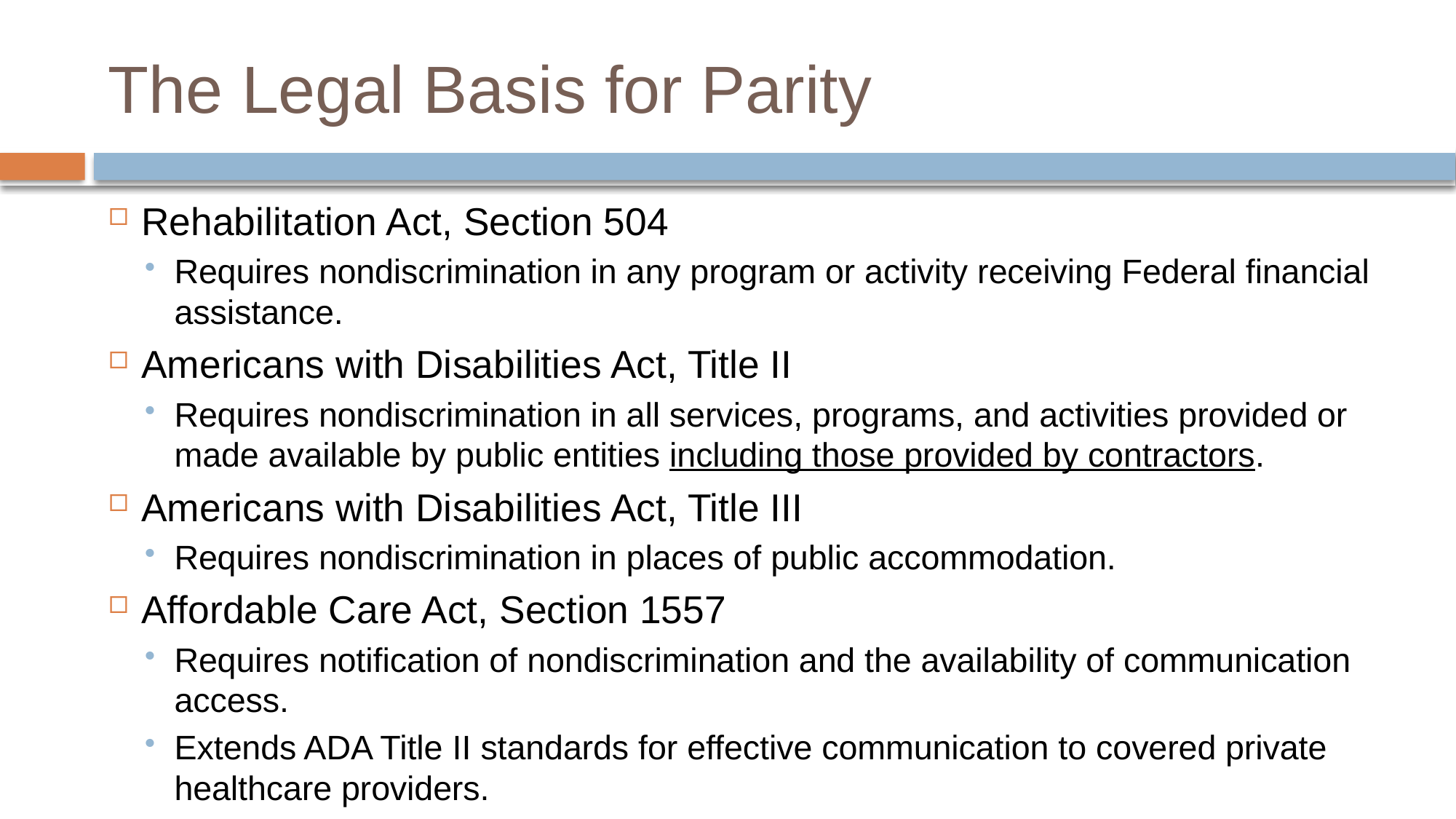

# The Legal Basis for Parity
Rehabilitation Act, Section 504
Requires nondiscrimination in any program or activity receiving Federal financial assistance.
Americans with Disabilities Act, Title II
Requires nondiscrimination in all services, programs, and activities provided or made available by public entities including those provided by contractors.
Americans with Disabilities Act, Title III
Requires nondiscrimination in places of public accommodation.
Affordable Care Act, Section 1557
Requires notification of nondiscrimination and the availability of communication access.
Extends ADA Title II standards for effective communication to covered private healthcare providers.